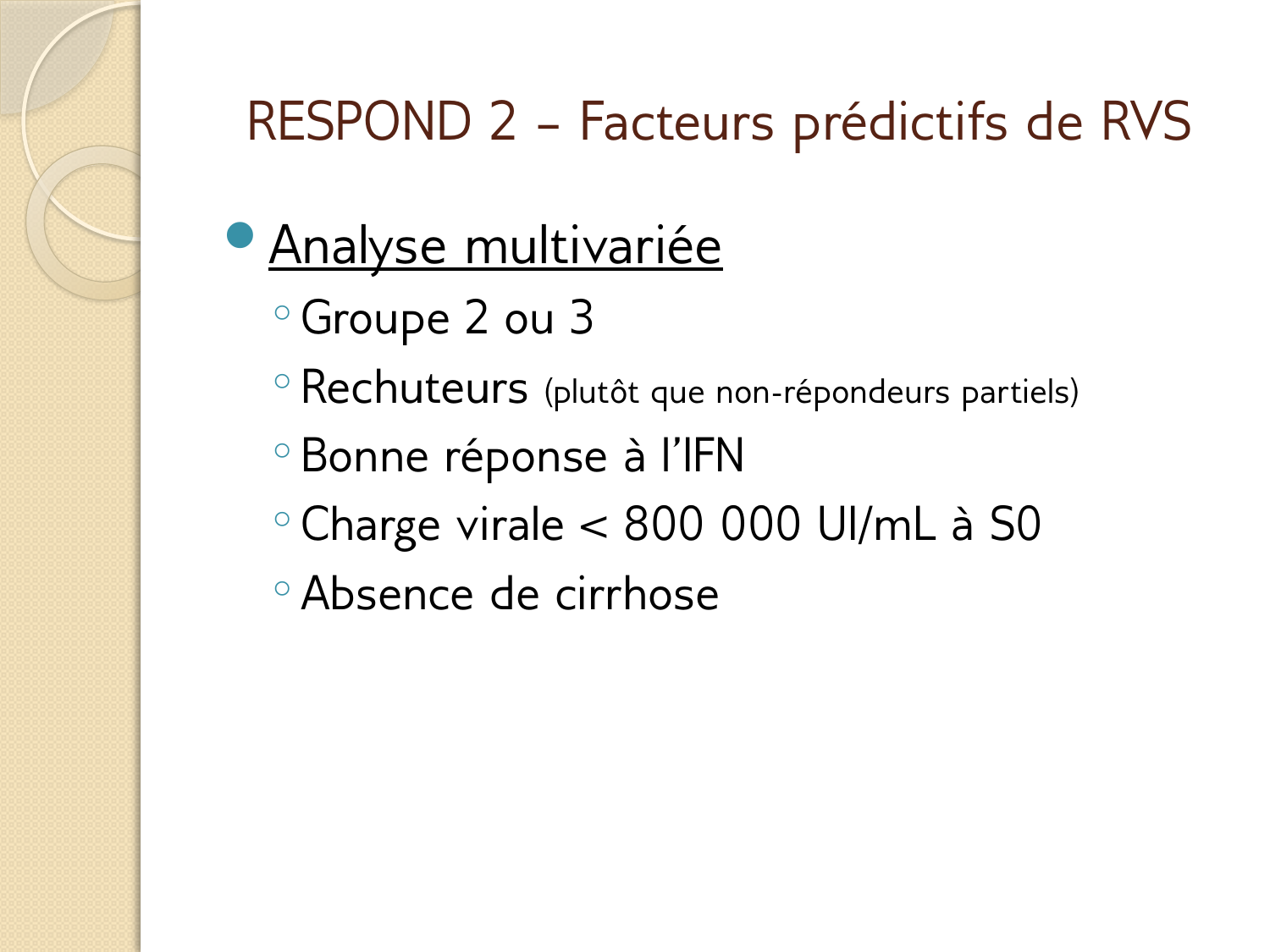

# RESPOND 2 – Facteurs prédictifs de RVS
Analyse multivariée
Groupe 2 ou 3
Rechuteurs (plutôt que non-répondeurs partiels)
Bonne réponse à l’IFN
Charge virale < 800 000 UI/mL à S0
Absence de cirrhose